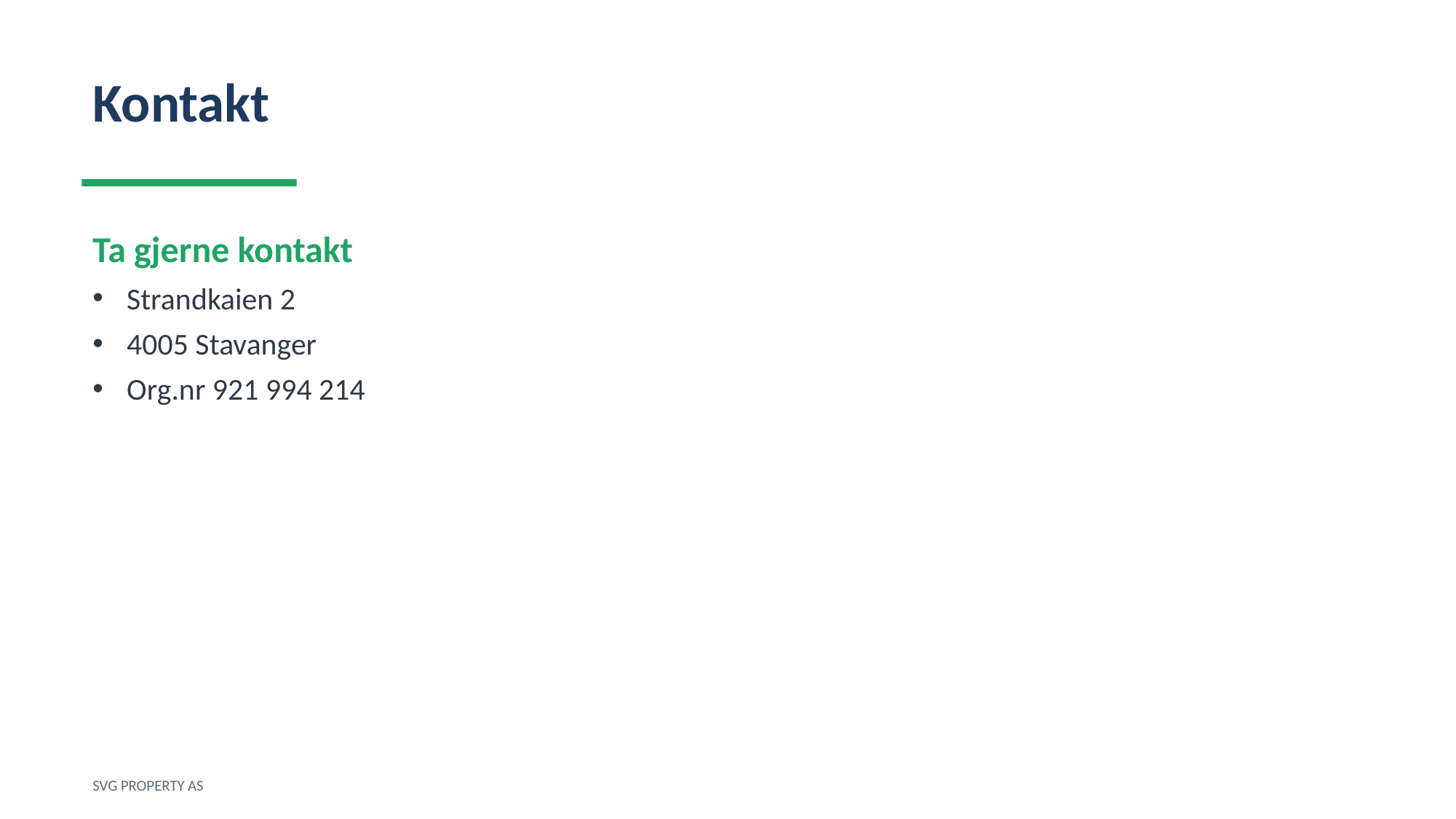

Kontakt

Ta gjerne kontakt
Strandkaien 2
4005 Stavanger
Org.nr 921 994 214
SVG PROPERTY AS